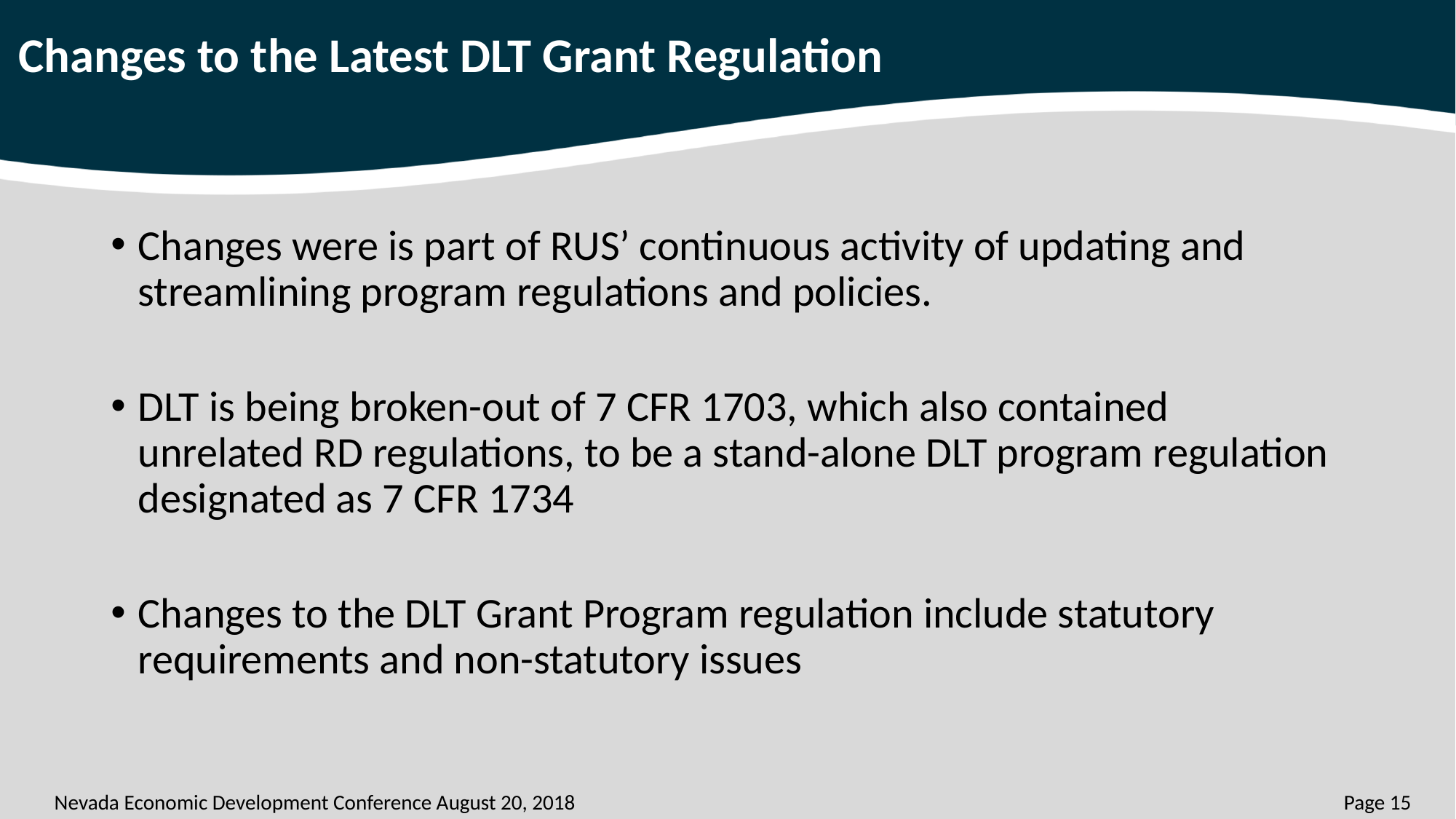

# Changes to the Latest DLT Grant Regulation
Changes were is part of RUS’ continuous activity of updating and streamlining program regulations and policies.

DLT is being broken-out of 7 CFR 1703, which also contained unrelated RD regulations, to be a stand-alone DLT program regulation designated as 7 CFR 1734

Changes to the DLT Grant Program regulation include statutory requirements and non-statutory issues